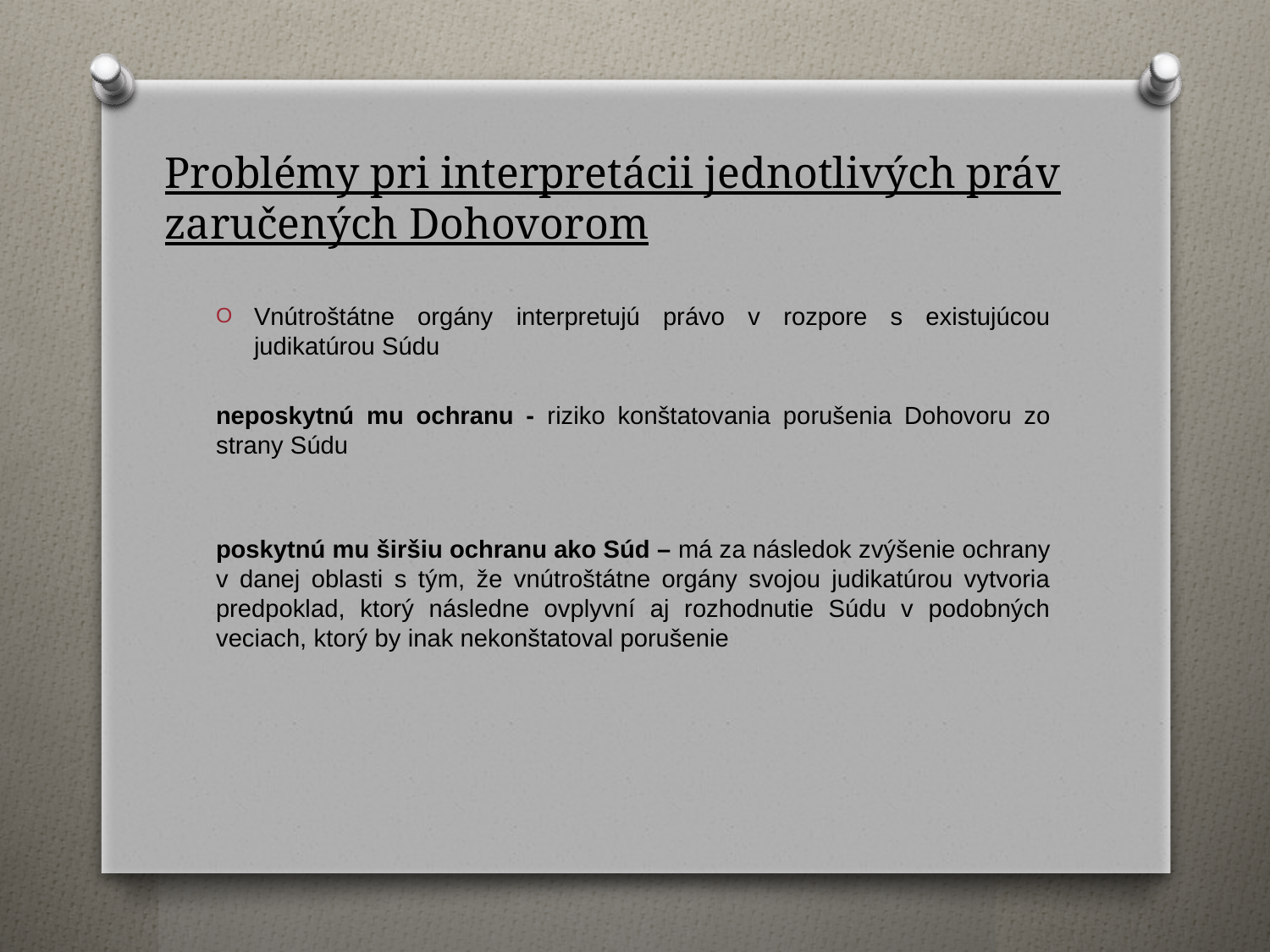

# Problémy pri interpretácii jednotlivých práv zaručených Dohovorom
Vnútroštátne orgány interpretujú právo v rozpore s existujúcou judikatúrou Súdu

neposkytnú mu ochranu - riziko konštatovania porušenia Dohovoru zo strany Súdu

poskytnú mu širšiu ochranu ako Súd – má za následok zvýšenie ochrany v danej oblasti s tým, že vnútroštátne orgány svojou judikatúrou vytvoria predpoklad, ktorý následne ovplyvní aj rozhodnutie Súdu v podobných veciach, ktorý by inak nekonštatoval porušenie